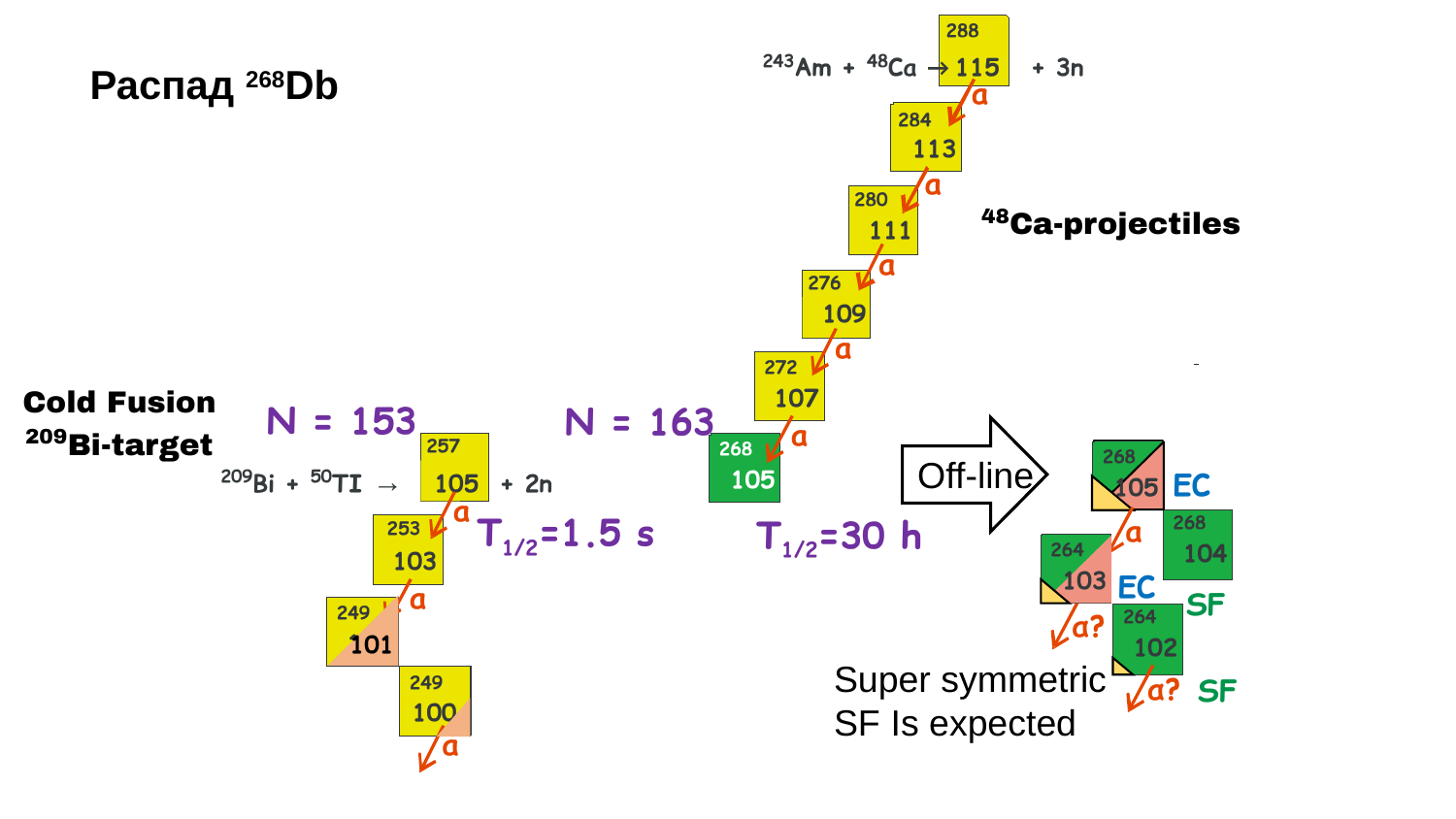

288
 243Am + 48Ca → 115   + 3n
a

284

113
a

280
48Ca-projectiles

111

a

276

109

a

272

107
N = 163

a

268

268
Off-line

105
EC
105

268
a
T1/2=30 h

264
103

104
EC
SF

264
102

α?
Super symmetric
SF Is expected

α?
SF
Распад 268Db
Cold Fusion
209Bi-target
N = 153

257

209Bi + 50TI →   105  + 2n
a

T1/2=1.5 s

253

103

a

249

101
101

249
100

a